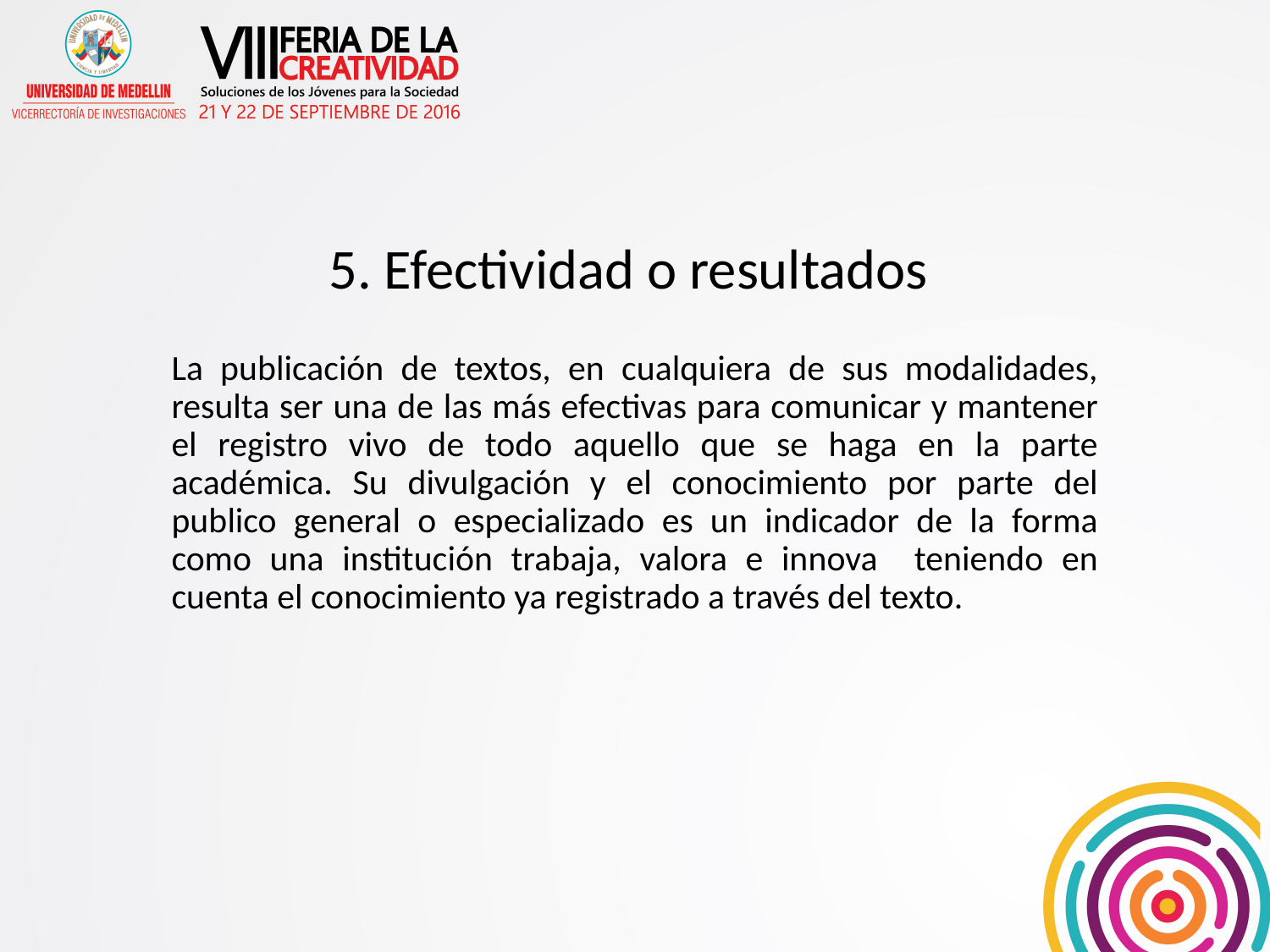

# 5. Efectividad o resultados
La publicación de textos, en cualquiera de sus modalidades, resulta ser una de las más efectivas para comunicar y mantener el registro vivo de todo aquello que se haga en la parte académica. Su divulgación y el conocimiento por parte del publico general o especializado es un indicador de la forma como una institución trabaja, valora e innova  teniendo en cuenta el conocimiento ya registrado a través del texto.